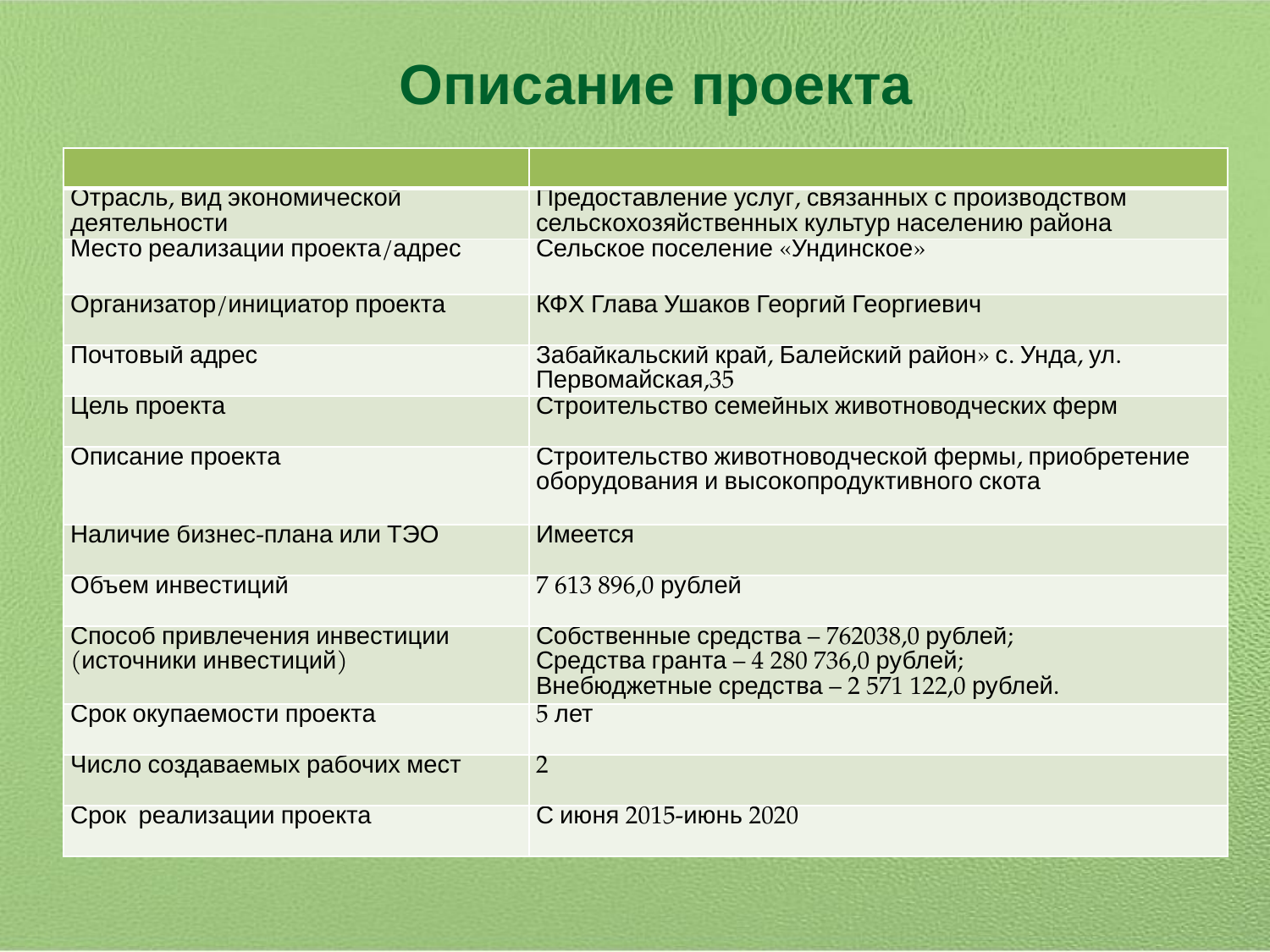

Описание проекта
|  |  |
| --- | --- |
| Отрасль, вид экономической деятельности | Предоставление услуг, связанных с производством сельскохозяйственных культур населению района |
| Место реализации проекта/адрес | Сельское поселение «Ундинское» |
| Организатор/инициатор проекта | КФХ Глава Ушаков Георгий Георгиевич |
| Почтовый адрес | Забайкальский край, Балейский район» с. Унда, ул. Первомайская,35 |
| Цель проекта | Строительство семейных животноводческих ферм |
| Описание проекта | Строительство животноводческой фермы, приобретение оборудования и высокопродуктивного скота |
| Наличие бизнес-плана или ТЭО | Имеется |
| Объем инвестиций | 7 613 896,0 рублей |
| Способ привлечения инвестиции (источники инвестиций) | Собственные средства – 762038,0 рублей; Средства гранта – 4 280 736,0 рублей; Внебюджетные средства – 2 571 122,0 рублей. |
| Срок окупаемости проекта | 5 лет |
| Число создаваемых рабочих мест | 2 |
| Срок реализации проекта | С июня 2015-июнь 2020 |